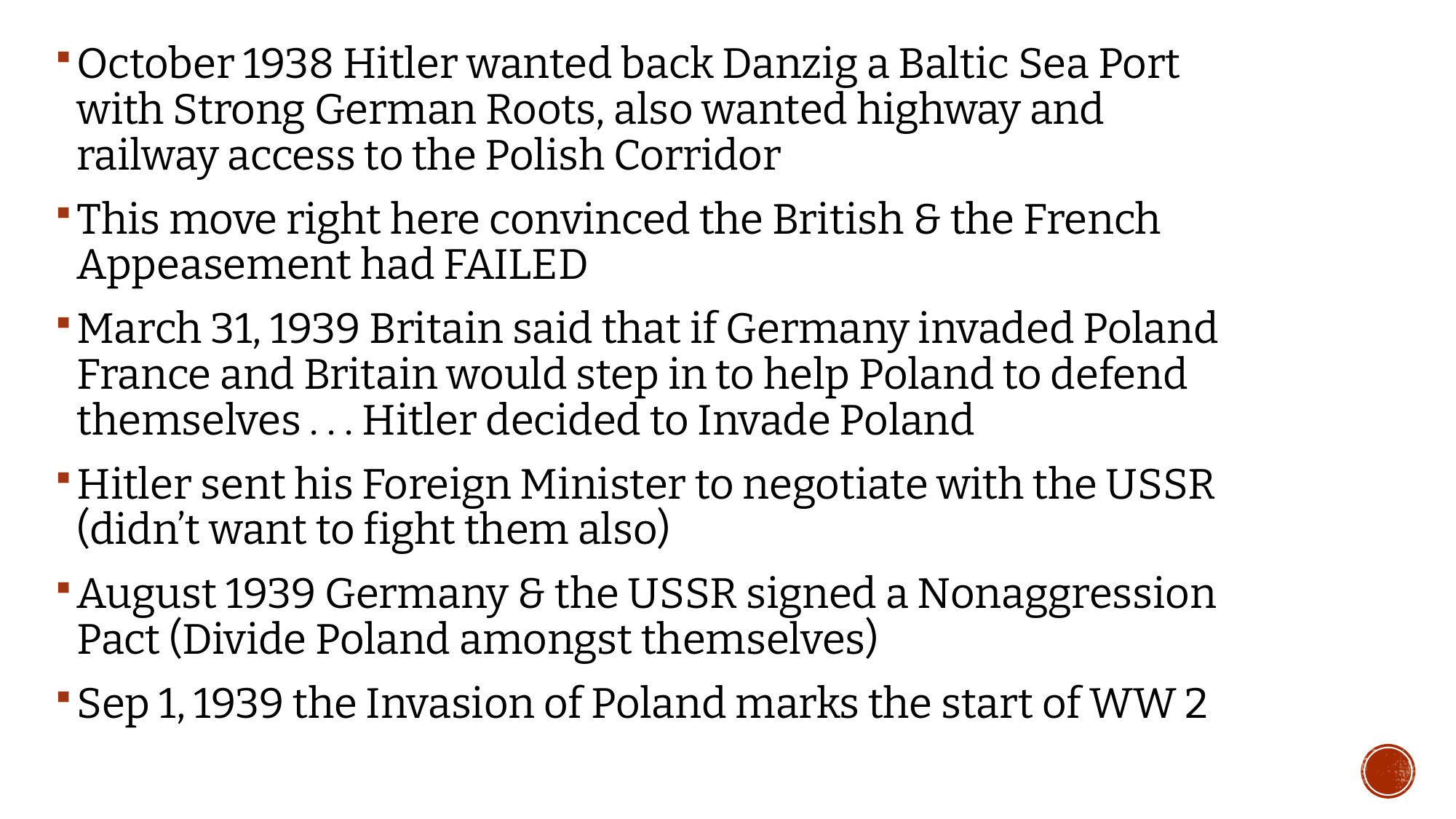

October 1938 Hitler wanted back Danzig a Baltic Sea Port with Strong German Roots, also wanted highway and railway access to the Polish Corridor
This move right here convinced the British & the French Appeasement had FAILED
March 31, 1939 Britain said that if Germany invaded Poland France and Britain would step in to help Poland to defend themselves . . . Hitler decided to Invade Poland
Hitler sent his Foreign Minister to negotiate with the USSR (didn’t want to fight them also)
August 1939 Germany & the USSR signed a Nonaggression Pact (Divide Poland amongst themselves)
Sep 1, 1939 the Invasion of Poland marks the start of WW 2